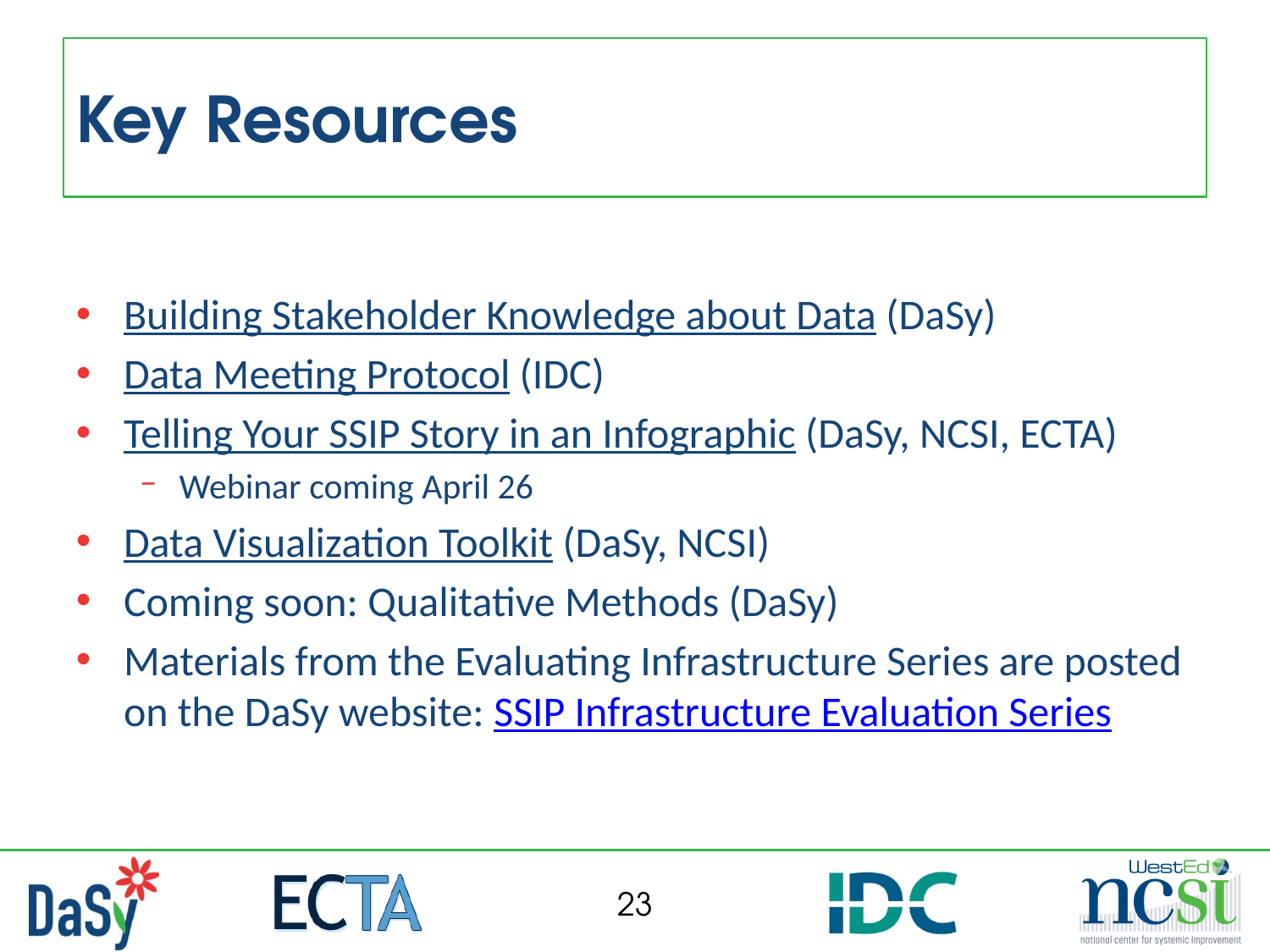

# Key Resources

Building Stakeholder Knowledge about Data (DaSy)
Data Meeting Protocol (IDC)
Telling Your SSIP Story in an Infographic (DaSy, NCSI, ECTA)
Webinar coming April 26
Data Visualization Toolkit (DaSy, NCSI)
Coming soon: Qualitative Methods (DaSy)
Materials from the Evaluating Infrastructure Series are posted on the DaSy website: SSIP Infrastructure Evaluation Series

23